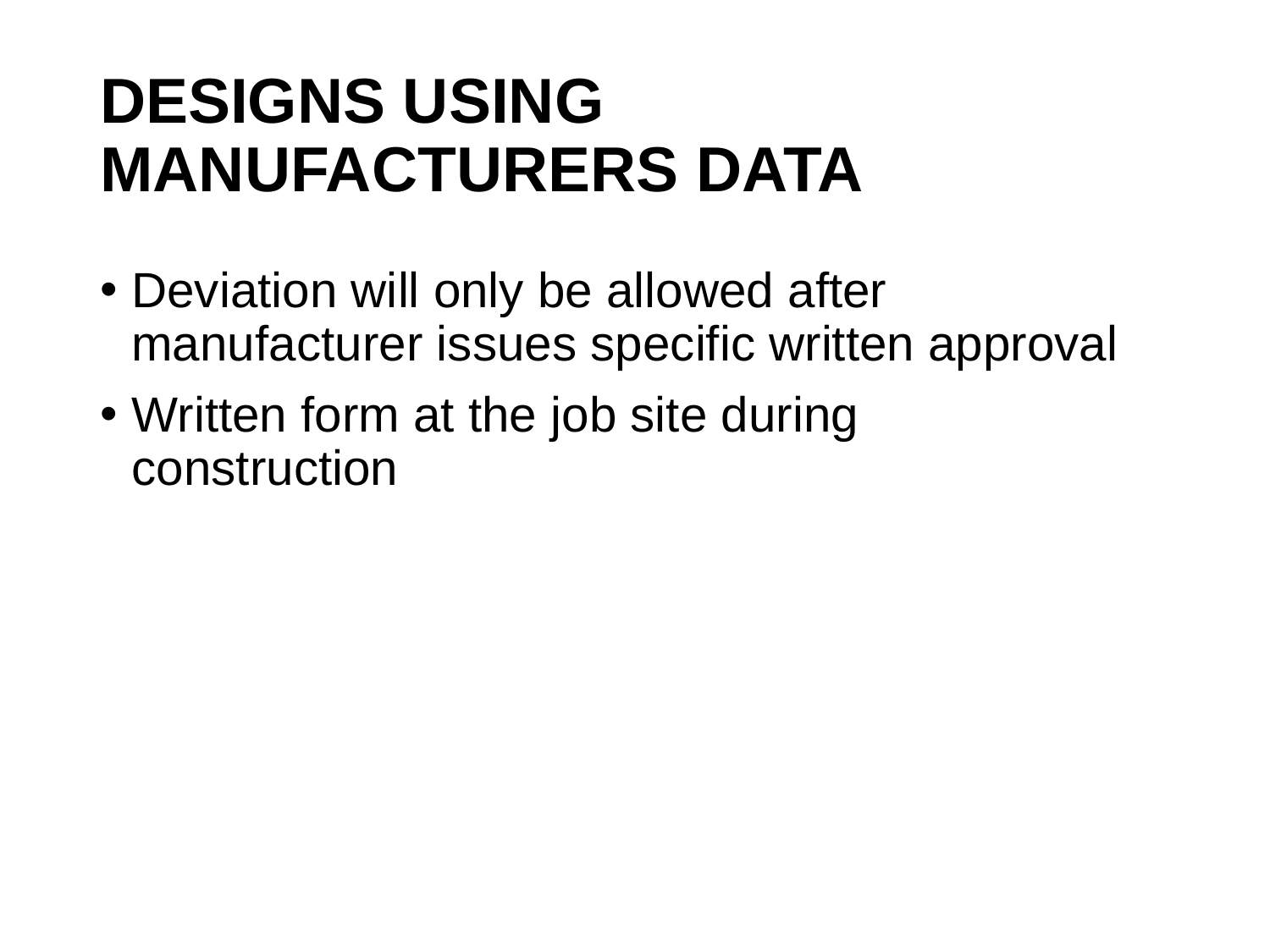

# Designs using Manufacturers Data
Deviation will only be allowed after manufacturer issues specific written approval
Written form at the job site during construction
77